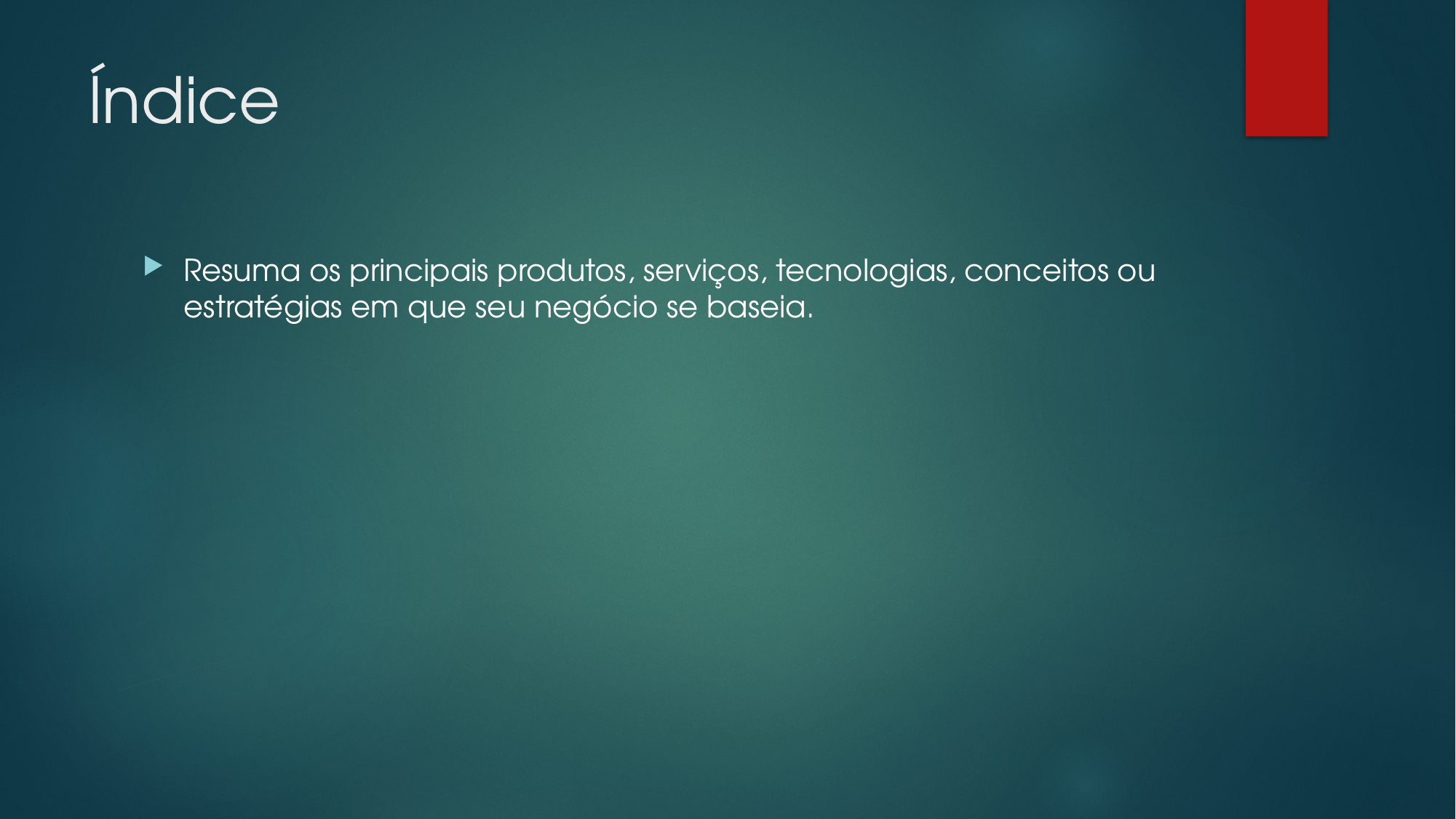

# Índice
Resuma os principais produtos, serviços, tecnologias, conceitos ou estratégias em que seu negócio se baseia.